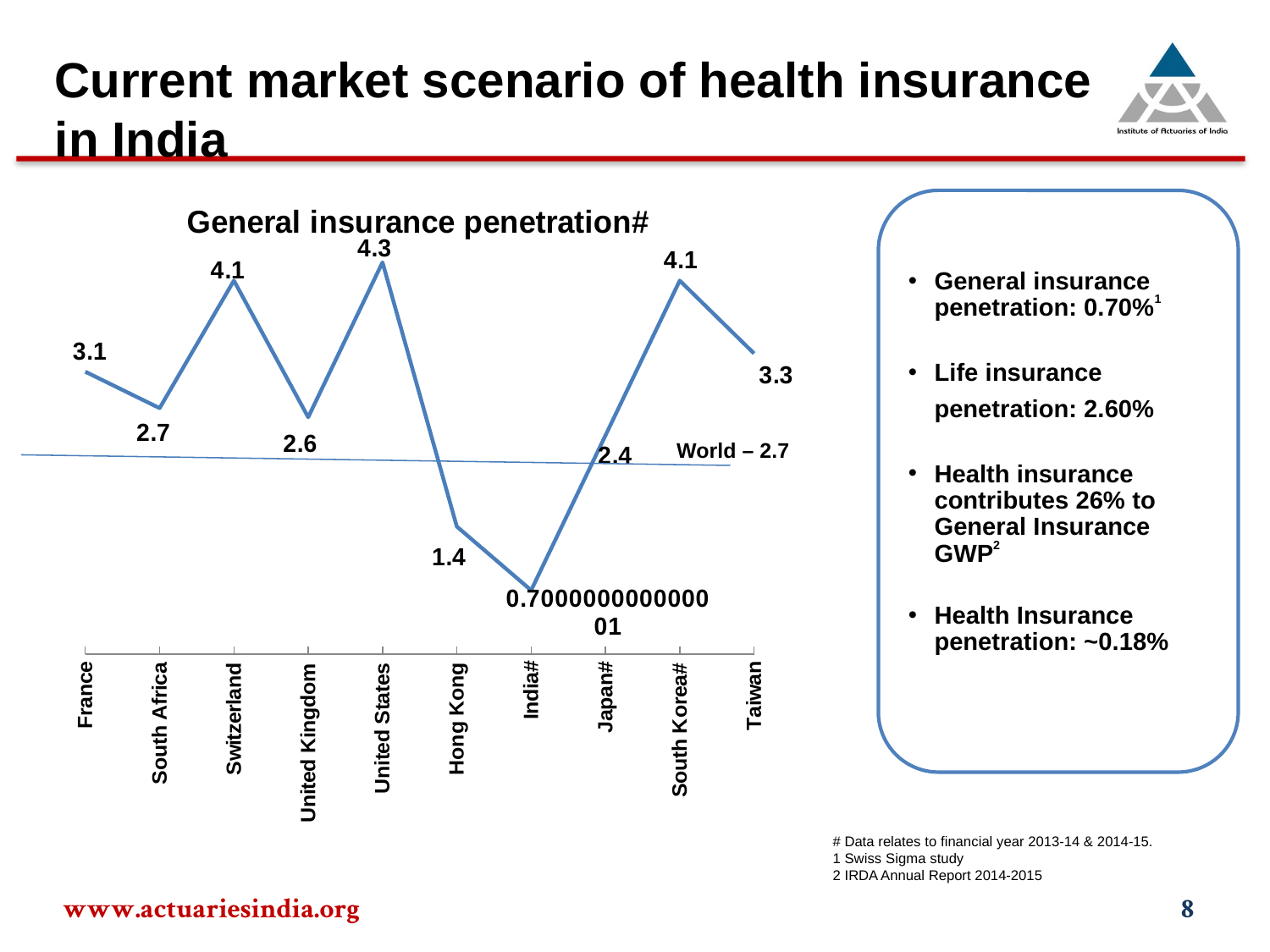

Current market scenario of health insurance in India

### Chart: General insurance penetration#

| Category |  |
|---|---|
| France | 3.1 |
| South Africa | 2.7 |
| Switzerland | 4.1 |
| United Kingdom | 2.6 |
| United States | 4.3 |
| Hong Kong | 1.4 |
| India# | 0.7000000000000006 |
| Japan# | 2.4 |
| South Korea# | 4.1 |
| Taiwan | 3.3 |
General insurance penetration: 0.70%1
Life insurance penetration: 2.60%1
Health insurance contributes 26% to  General Insurance GWP2
Health Insurance penetration: ~0.18%

World – 2.7
# Data relates to financial year 2013-14 & 2014-15. 1 Swiss Sigma study 2 IRDA Annual Report 2014-2015

www.actuariesindia.org
8